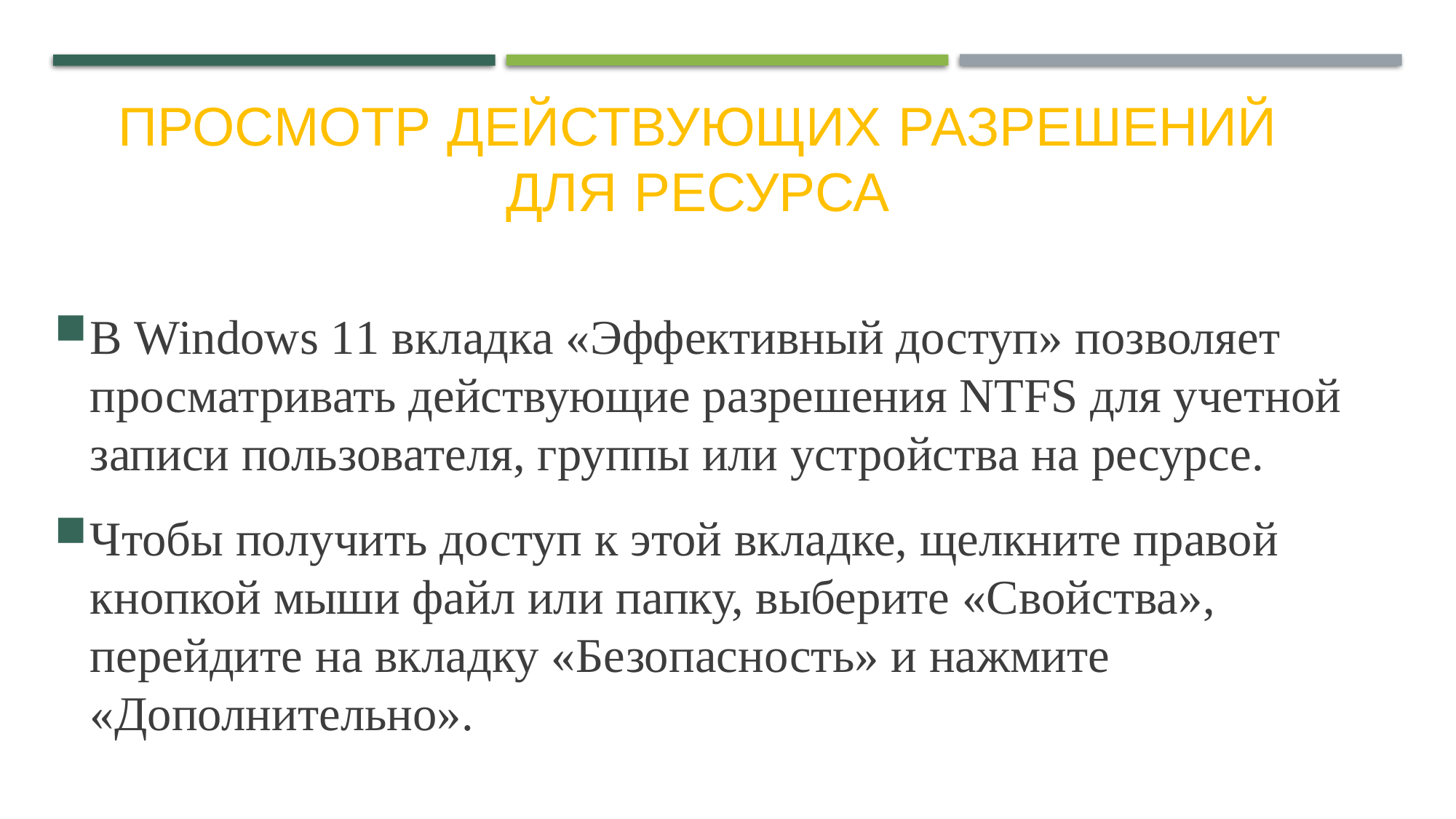

# Просмотр действующих разрешений для ресурса
В Windows 11 вкладка «Эффективный доступ» позволяет просматривать действующие разрешения NTFS для учетной записи пользователя, группы или устройства на ресурсе.
Чтобы получить доступ к этой вкладке, щелкните правой кнопкой мыши файл или папку, выберите «Свойства», перейдите на вкладку «Безопасность» и нажмите «Дополнительно».